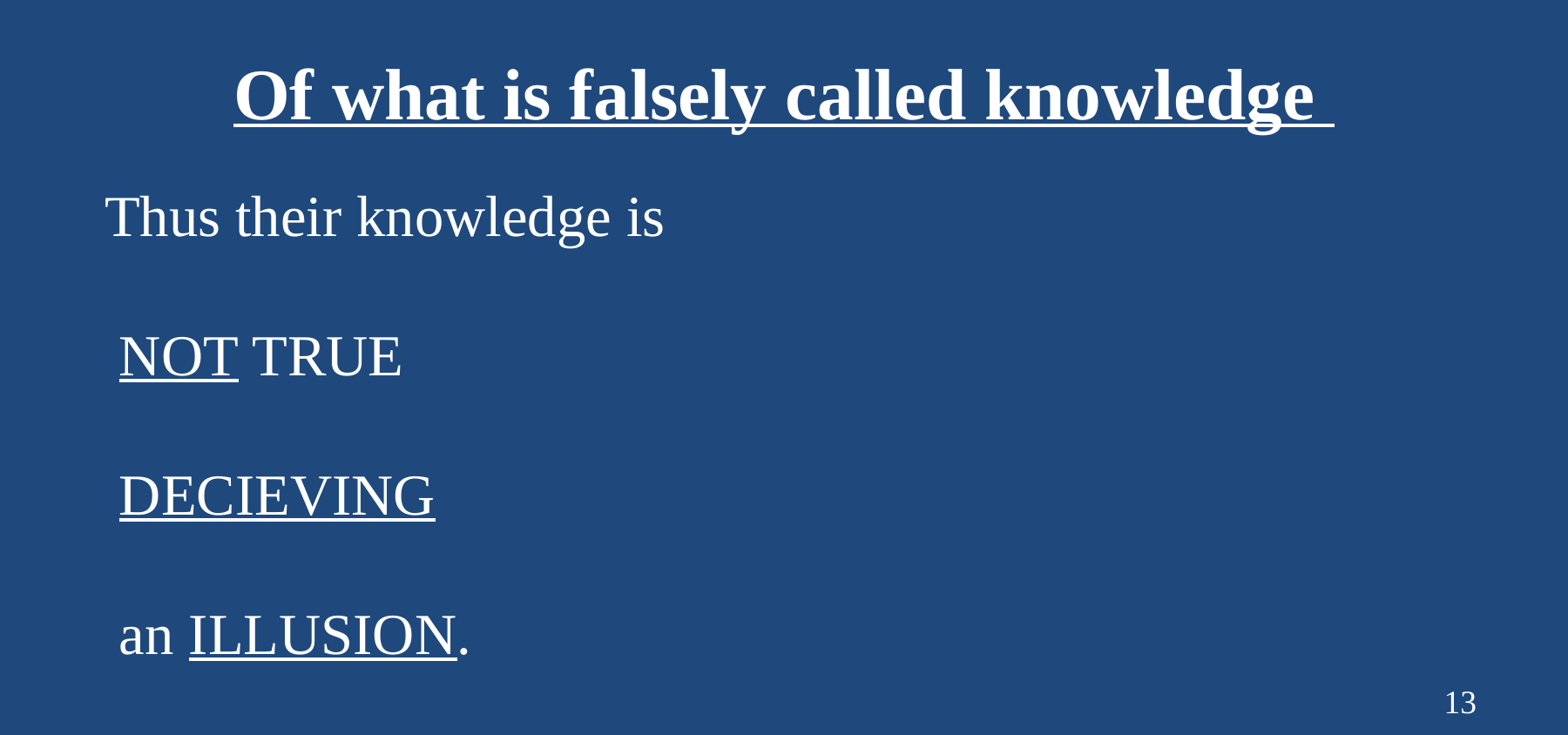

# Of what is falsely called knowledge
Thus their knowledge is

 NOT TRUE

 DECIEVING

 an ILLUSION.

13